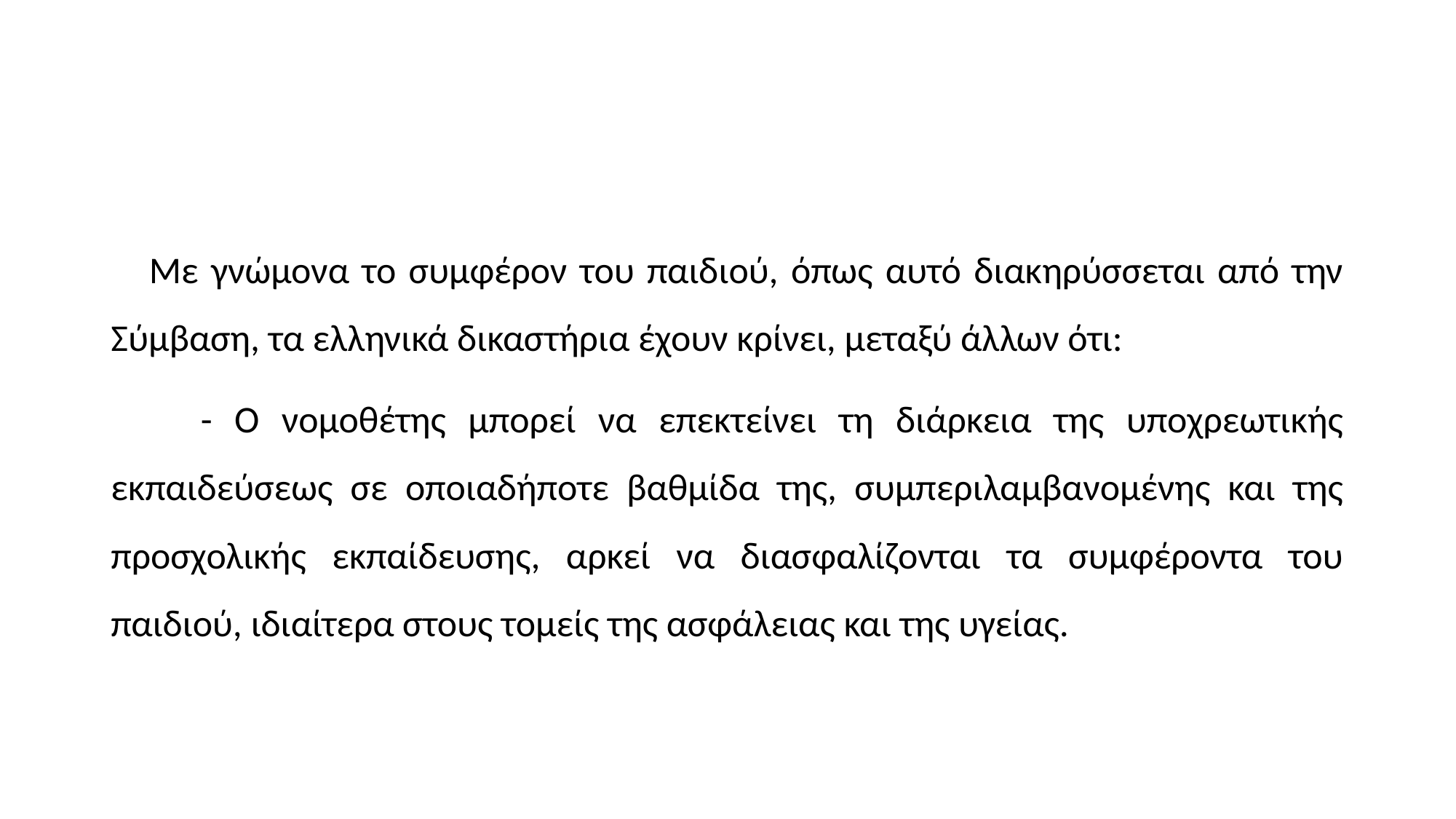

#
   Με γνώμονα το συμφέρον του παιδιού, όπως αυτό διακηρύσσεται από την Σύμβαση, τα ελληνικά δικαστήρια έχουν κρίνει, μεταξύ άλλων ότι:
    - Ο νομοθέτης μπορεί να επεκτείνει τη διάρκεια της υποχρεωτικής εκπαιδεύσεως σε οποιαδήποτε βαθμίδα της, συμπεριλαμβανομένης και της προσχολικής εκπαίδευσης, αρκεί να διασφαλίζονται τα συμφέροντα του παιδιού, ιδιαίτερα στους τομείς της ασφάλειας και της υγείας.